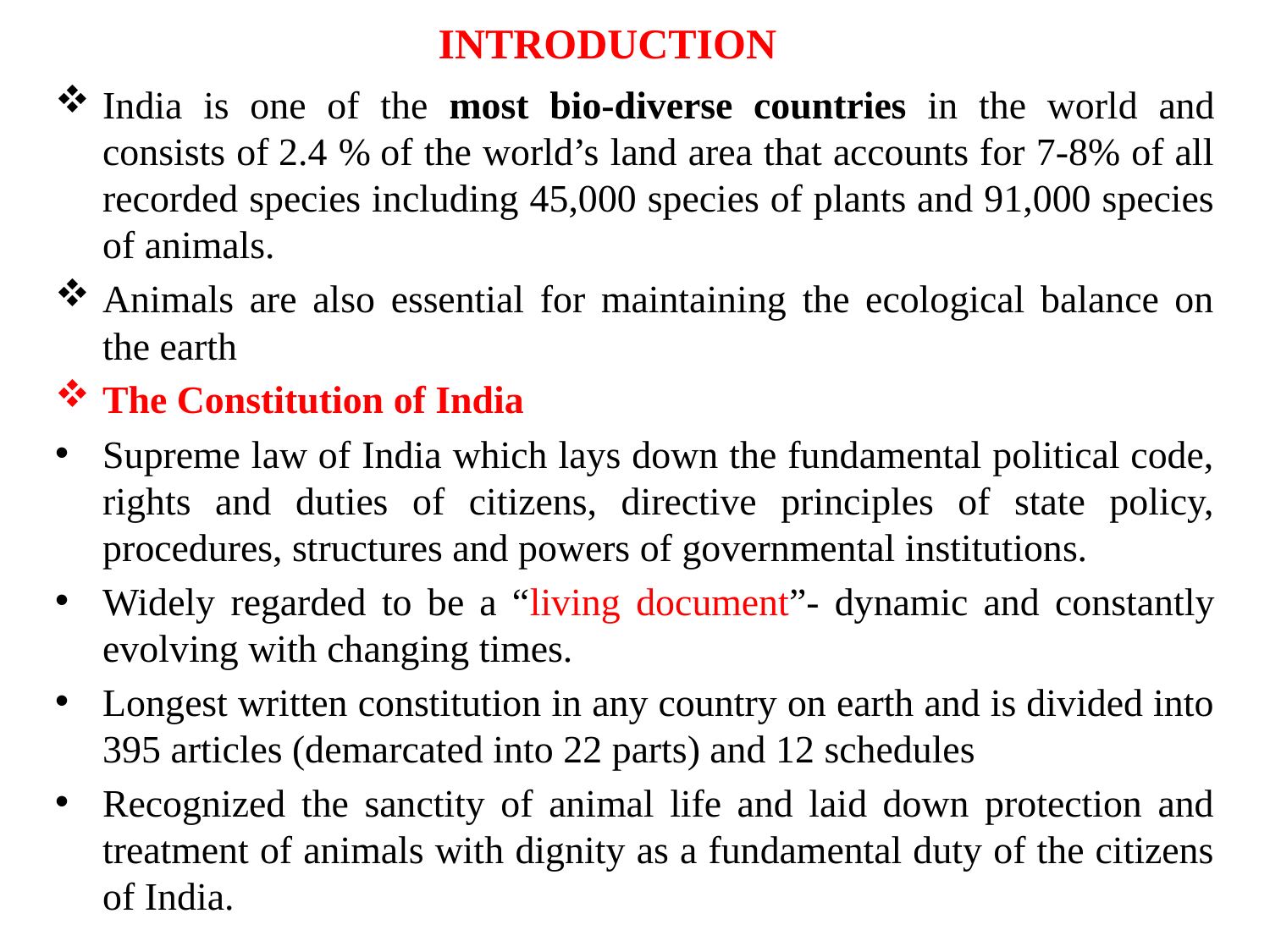

INTRODUCTION
India is one of the most bio-diverse countries in the world and consists of 2.4 % of the world’s land area that accounts for 7-8% of all recorded species including 45,000 species of plants and 91,000 species of animals.
Animals are also essential for maintaining the ecological balance on the earth
The Constitution of India
Supreme law of India which lays down the fundamental political code, rights and duties of citizens, directive principles of state policy, procedures, structures and powers of governmental institutions.
Widely regarded to be a “living document”- dynamic and constantly evolving with changing times.
Longest written constitution in any country on earth and is divided into 395 articles (demarcated into 22 parts) and 12 schedules
Recognized the sanctity of animal life and laid down protection and treatment of animals with dignity as a fundamental duty of the citizens of India.